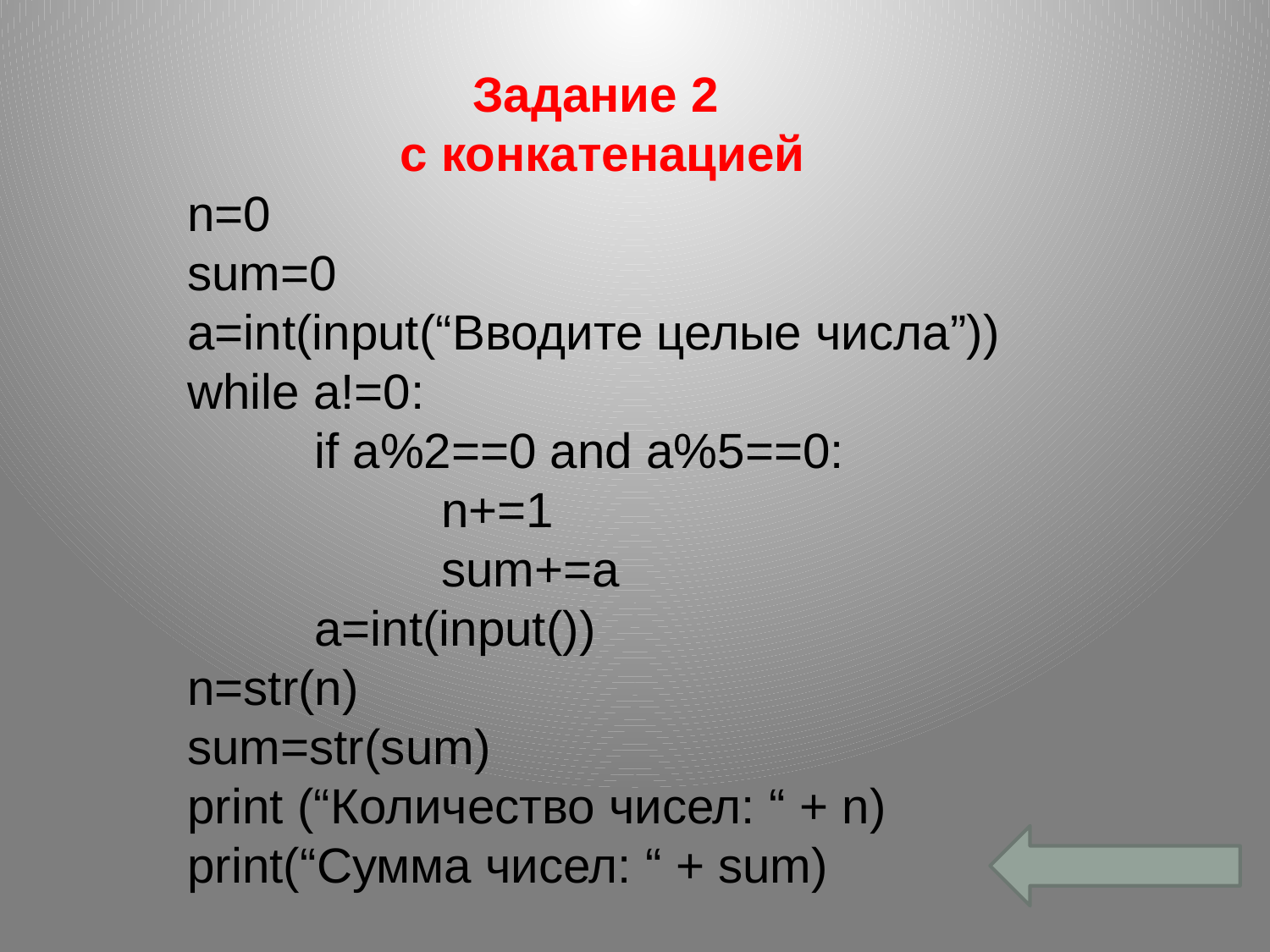

Задание 2
с конкатенацией
n=0
sum=0
a=int(input(“Вводите целые числа”))
while a!=0:
	if a%2==0 and a%5==0:
		n+=1
		sum+=a
	a=int(input())
n=str(n)
sum=str(sum)
print (“Количество чисел: “ + n)
print(“Сумма чисел: “ + sum)